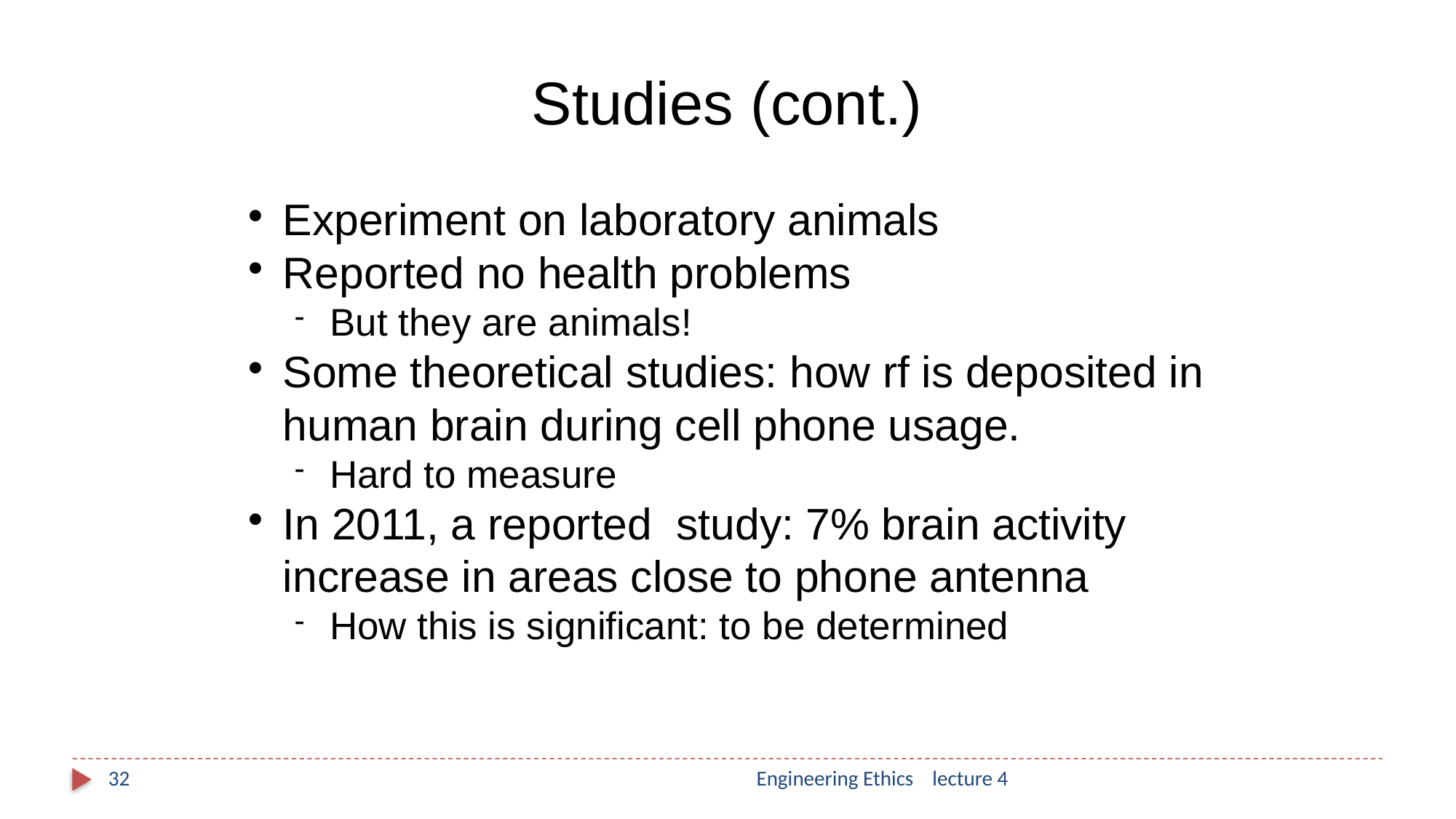

Studies (cont.)
Experiment on laboratory animals
Reported no health problems
But they are animals!
Some theoretical studies: how rf is deposited in human brain during cell phone usage.
Hard to measure
In 2011, a reported  study: 7% brain activity increase in areas close to phone antenna
How this is significant: to be determined
32
Engineering Ethics    lecture 4